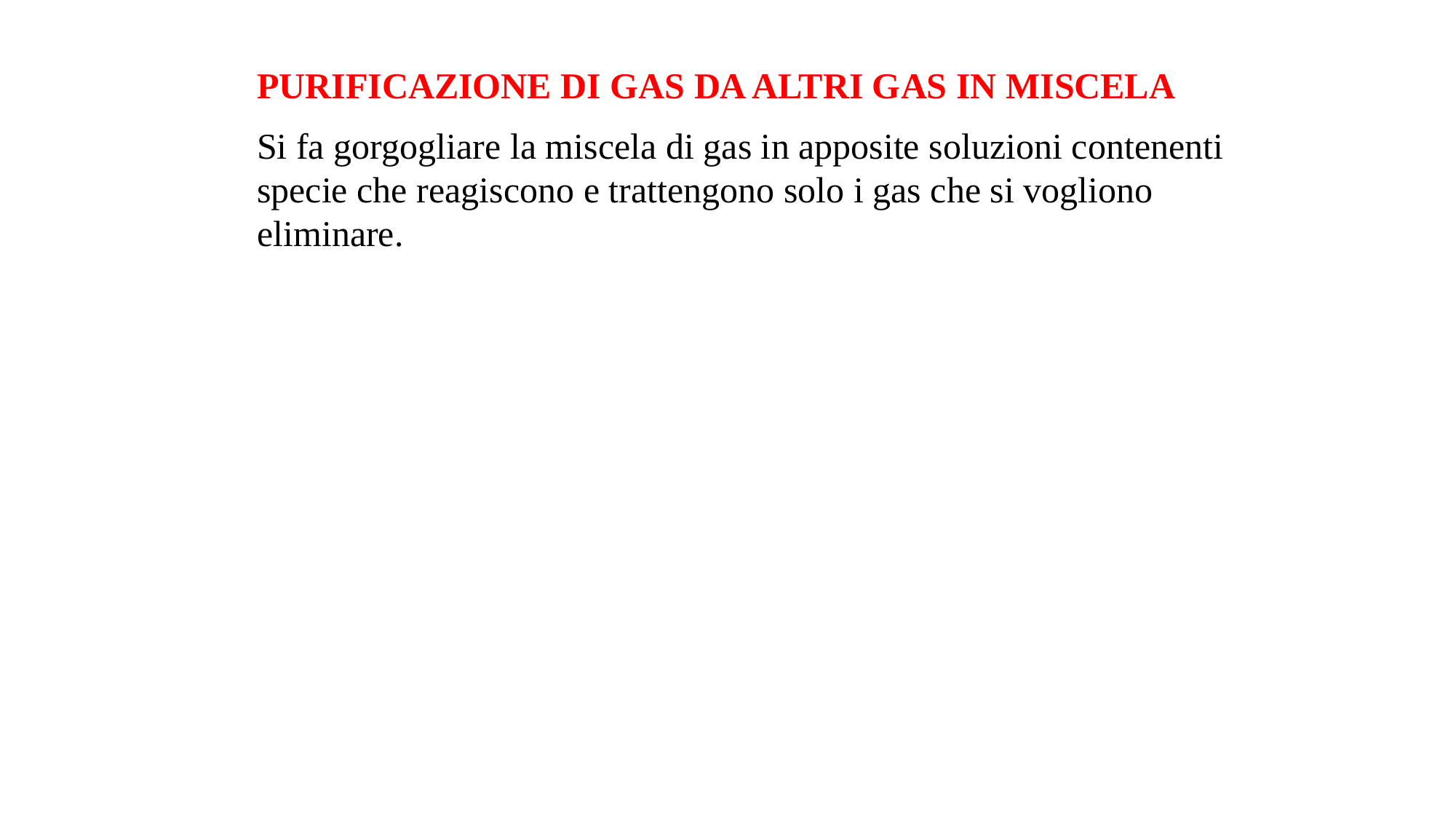

PURIFICAZIONE DI GAS DA ALTRI GAS IN MISCELA
Si fa gorgogliare la miscela di gas in apposite soluzioni contenenti specie che reagiscono e trattengono solo i gas che si vogliono eliminare.